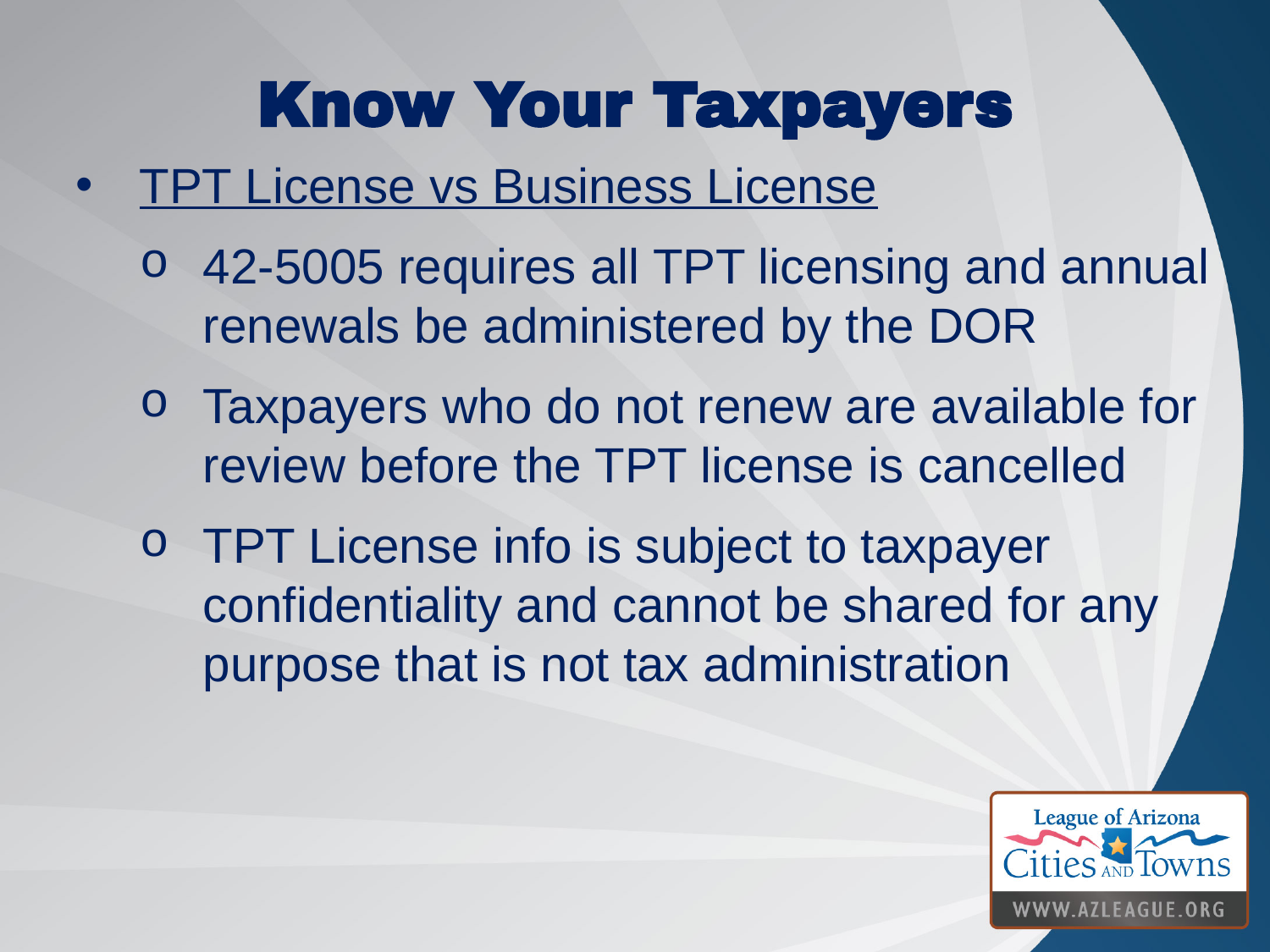

Know Your Taxpayers
TPT License vs Business License
42-5005 requires all TPT licensing and annual renewals be administered by the DOR
Taxpayers who do not renew are available for review before the TPT license is cancelled
TPT License info is subject to taxpayer confidentiality and cannot be shared for any purpose that is not tax administration